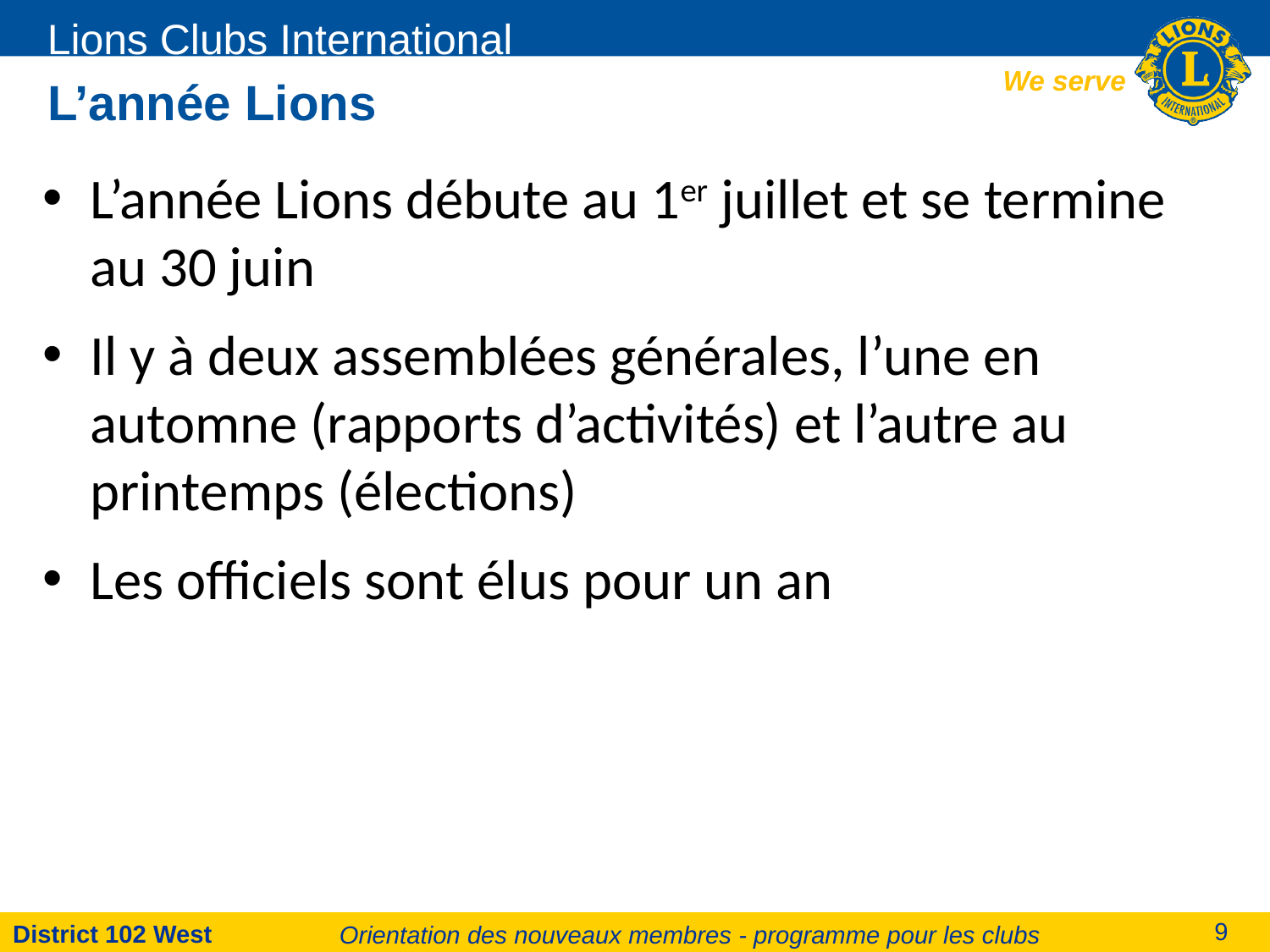

# L’année Lions
L’année Lions débute au 1er juillet et se termine au 30 juin
Il y à deux assemblées générales, l’une en automne (rapports d’activités) et l’autre au printemps (élections)
Les officiels sont élus pour un an

Orientation des nouveaux membres - programme pour les clubs
9